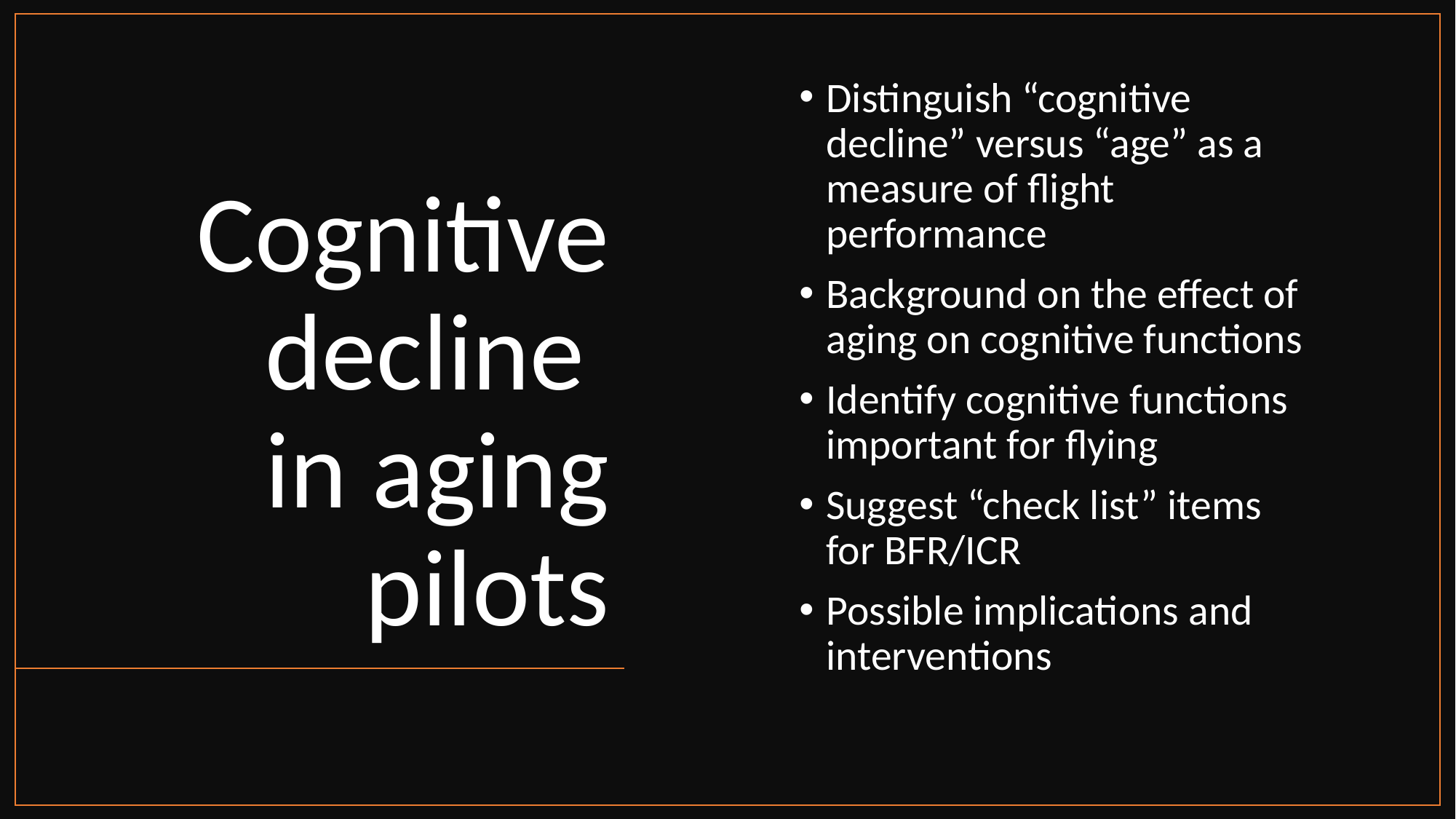

Distinguish “cognitive decline” versus “age” as a measure of flight performance
Background on the effect of aging on cognitive functions
Identify cognitive functions important for flying
Suggest “check list” items for BFR/ICR
Possible implications and interventions
# Cognitive decline in aging pilots